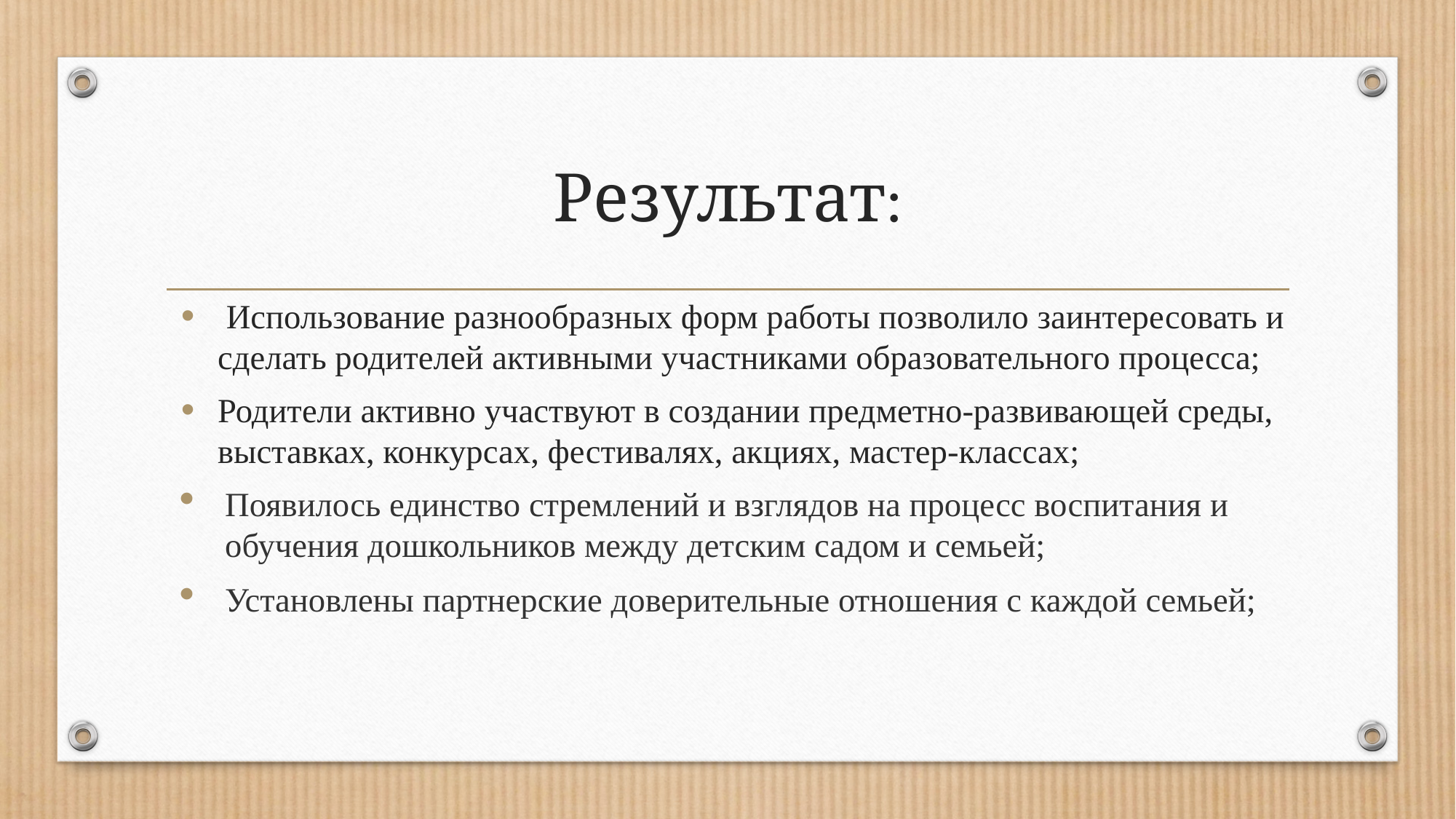

# Результат:

 Использование разнообразных форм работы позволило заинтересовать и сделать родителей активными участниками образовательного процесса;
Родители активно участвуют в создании предметно-развивающей среды, выставках, конкурсах, фестивалях, акциях, мастер-классах;
Появилось единство стремлений и взглядов на процесс воспитания и обучения дошкольников между детским садом и семьей;
Установлены партнерские доверительные отношения с каждой семьей;